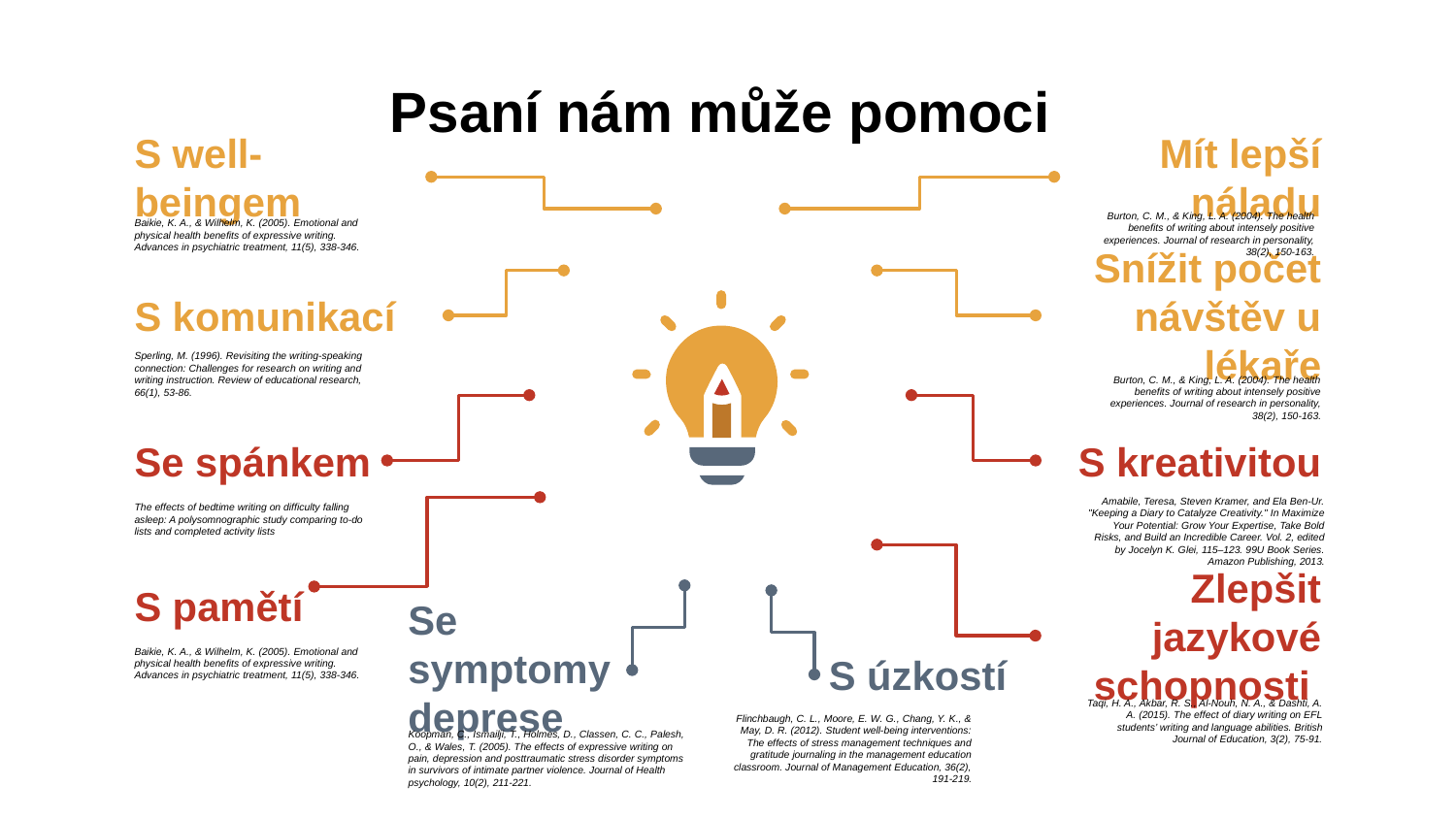

# Psaní nám může pomoci
S well-beingem
Baikie, K. A., & Wilhelm, K. (2005). Emotional and physical health benefits of expressive writing. Advances in psychiatric treatment, 11(5), 338-346.
Mít lepší náladu
Burton, C. M., & King, L. A. (2004). The health benefits of writing about intensely positive experiences. Journal of research in personality, 38(2), 150-163.
S komunikací
Sperling, M. (1996). Revisiting the writing-speaking connection: Challenges for research on writing and writing instruction. Review of educational research, 66(1), 53-86.
Snížit počet návštěv u lékaře
Burton, C. M., & King, L. A. (2004). The health benefits of writing about intensely positive experiences. Journal of research in personality, 38(2), 150-163.

Se spánkem
The effects of bedtime writing on difficulty falling asleep: A polysomnographic study comparing to-do lists and completed activity lists
S kreativitou
Amabile, Teresa, Steven Kramer, and Ela Ben-Ur. "Keeping a Diary to Catalyze Creativity." In Maximize Your Potential: Grow Your Expertise, Take Bold Risks, and Build an Incredible Career. Vol. 2, edited by Jocelyn K. Glei, 115–123. 99U Book Series. Amazon Publishing, 2013.
S pamětí
Baikie, K. A., & Wilhelm, K. (2005). Emotional and physical health benefits of expressive writing. Advances in psychiatric treatment, 11(5), 338-346.
Zlepšit jazykové schopnosti

Se symptomy deprese
Koopman, C., Ismailji, T., Holmes, D., Classen, C. C., Palesh, O., & Wales, T. (2005). The effects of expressive writing on pain, depression and posttraumatic stress disorder symptoms in survivors of intimate partner violence. Journal of Health psychology, 10(2), 211-221.
S úzkostí
Flinchbaugh, C. L., Moore, E. W. G., Chang, Y. K., & May, D. R. (2012). Student well-being interventions: The effects of stress management techniques and gratitude journaling in the management education classroom. Journal of Management Education, 36(2), 191-219.
Taqi, H. A., Akbar, R. S., Al-Nouh, N. A., & Dashti, A. A. (2015). The effect of diary writing on EFL students’ writing and language abilities. British Journal of Education, 3(2), 75-91.